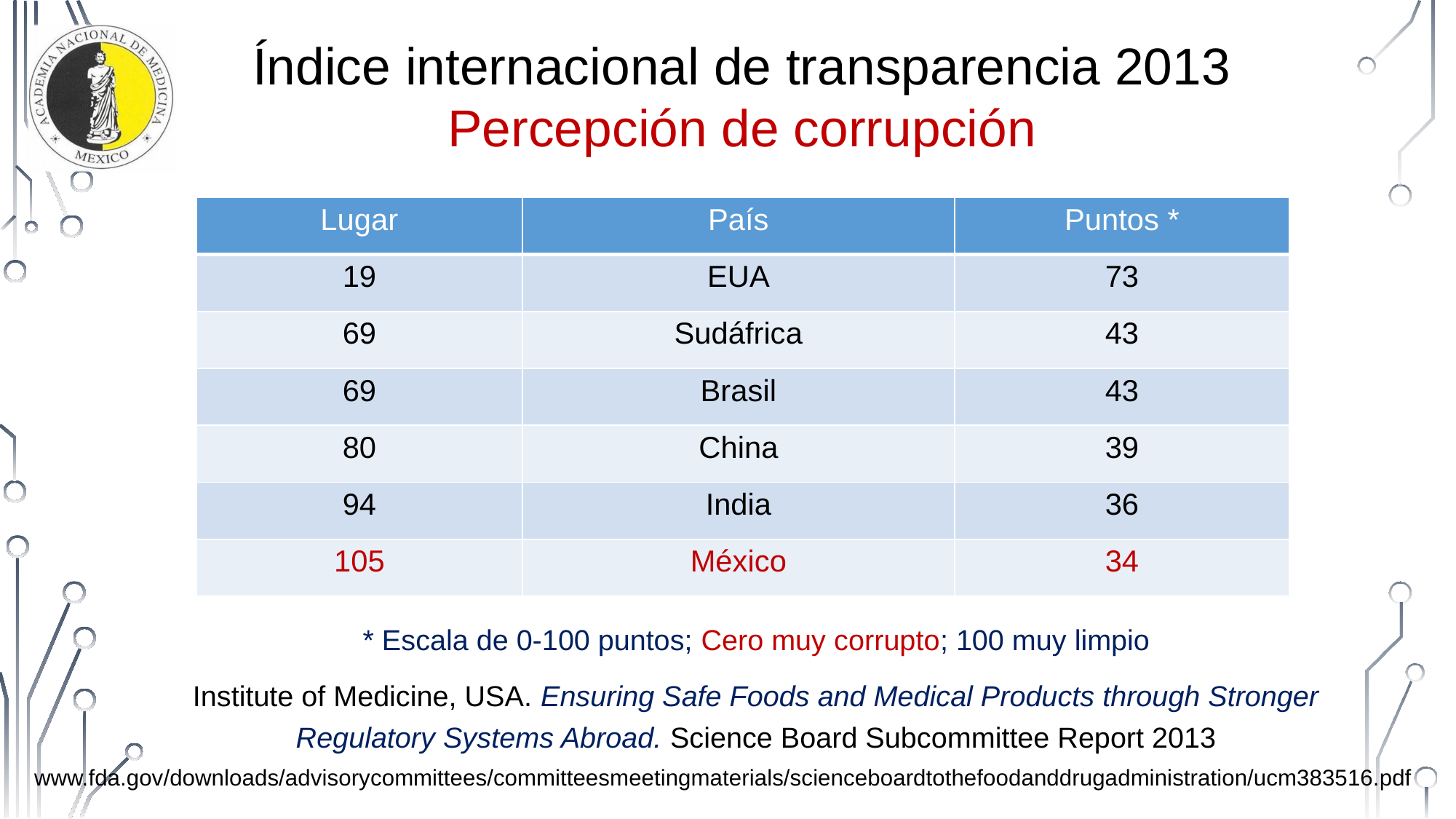

# Índice internacional de transparencia 2013 Percepción de corrupción
| Lugar | País | Puntos \* |
| --- | --- | --- |
| 19 | EUA | 73 |
| 69 | Sudáfrica | 43 |
| 69 | Brasil | 43 |
| 80 | China | 39 |
| 94 | India | 36 |
| 105 | México | 34 |
* Escala de 0-100 puntos; Cero muy corrupto; 100 muy limpio
Institute of Medicine, USA. Ensuring Safe Foods and Medical Products through Stronger Regulatory Systems Abroad. Science Board Subcommittee Report 2013
www.fda.gov/downloads/advisorycommittees/committeesmeetingmaterials/scienceboardtothefoodanddrugadministration/ucm383516.pdf